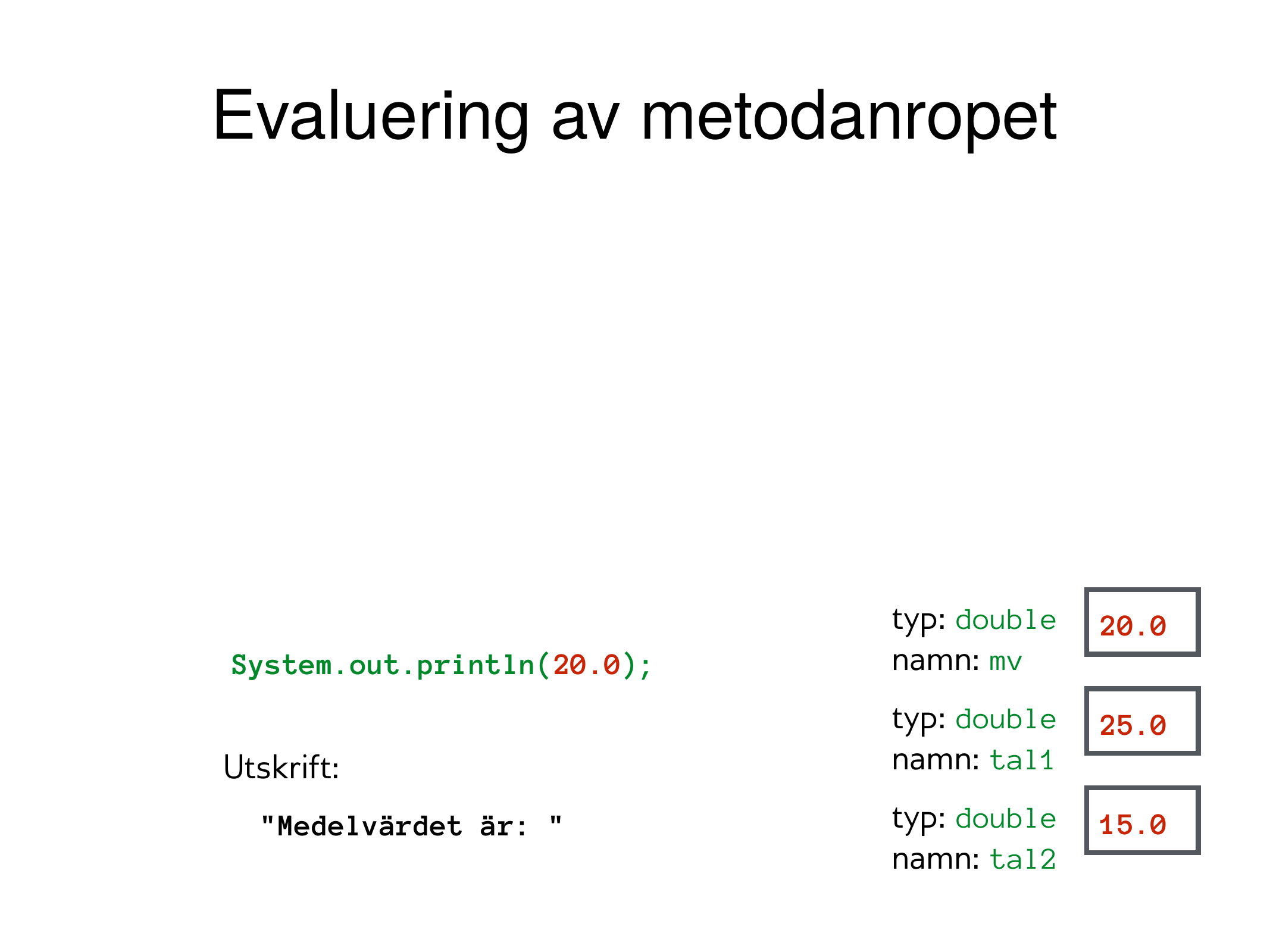

Evaluering av metodanropet

System.out.println(20.0);

typ: double
20.0
namn: mv

typ: double
25.0
namn: tal1
Utskrift:

typ: double
 "Medelvärdet är: "
15.0
namn: tal2